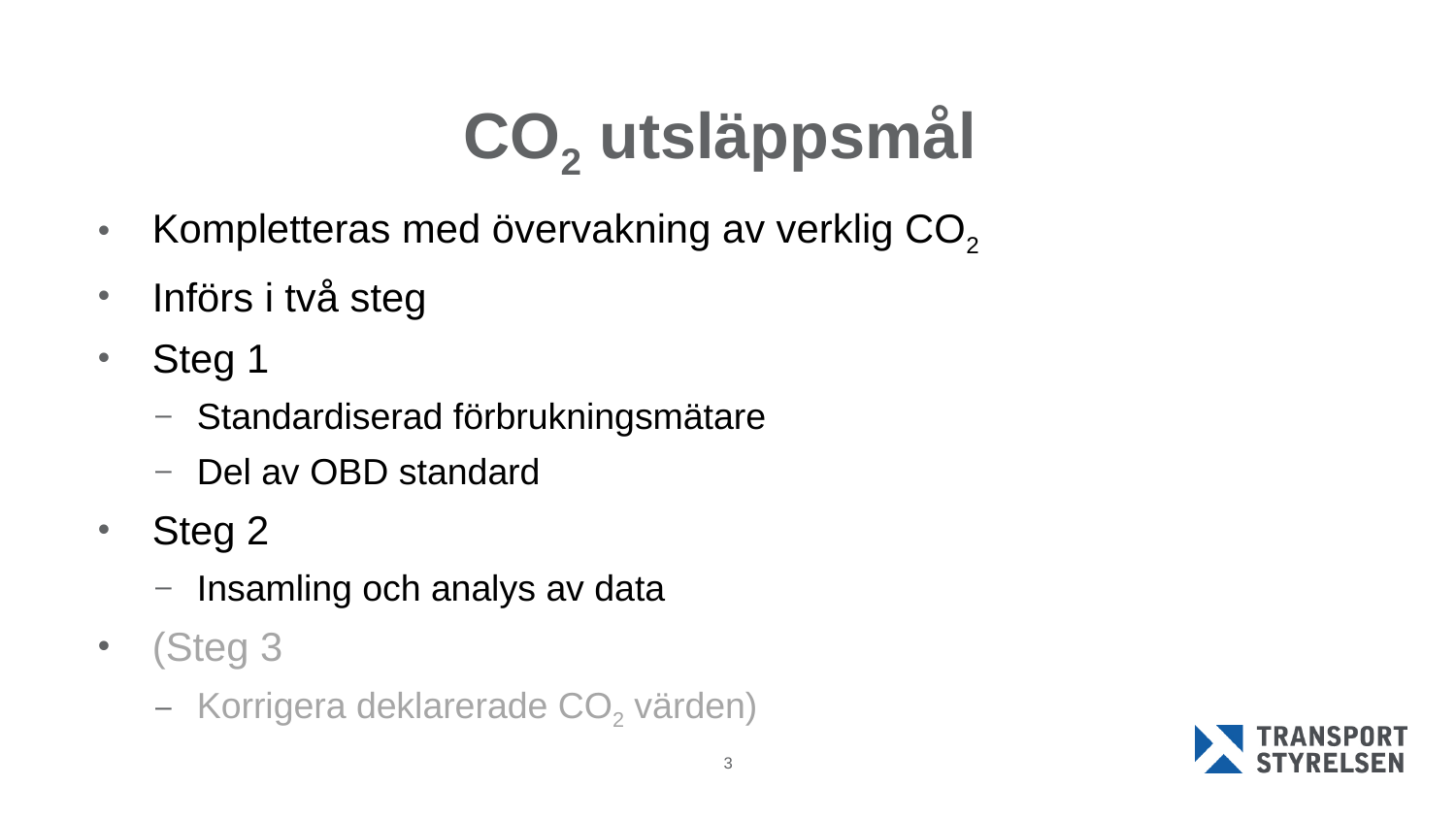

# CO2 utsläppsmål
Kompletteras med övervakning av verklig CO2
Införs i två steg
Steg 1
Standardiserad förbrukningsmätare
Del av OBD standard
Steg 2
Insamling och analys av data
(Steg 3
Korrigera deklarerade CO2 värden)
3